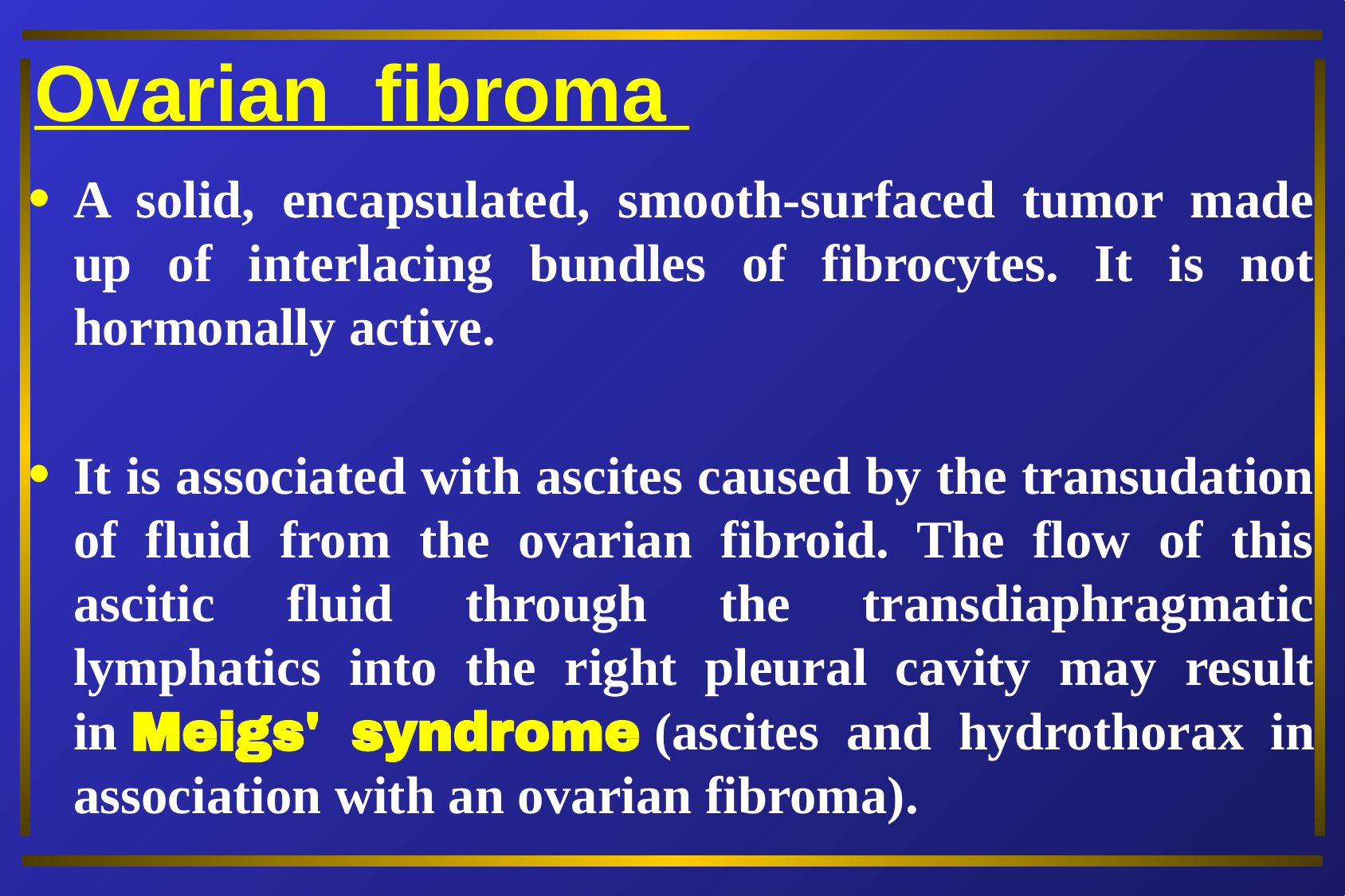

Ovarian  fibroma
A solid, encapsulated, smooth-surfaced tumor made up of interlacing bundles of fibrocytes. It is not hormonally active.

It is associated with ascites caused by the transudation of fluid from the ovarian fibroid. The flow of this ascitic fluid through the transdiaphragmatic lymphatics into the right pleural cavity may result in Meigs' syndrome (ascites and hydrothorax in association with an ovarian fibroma).